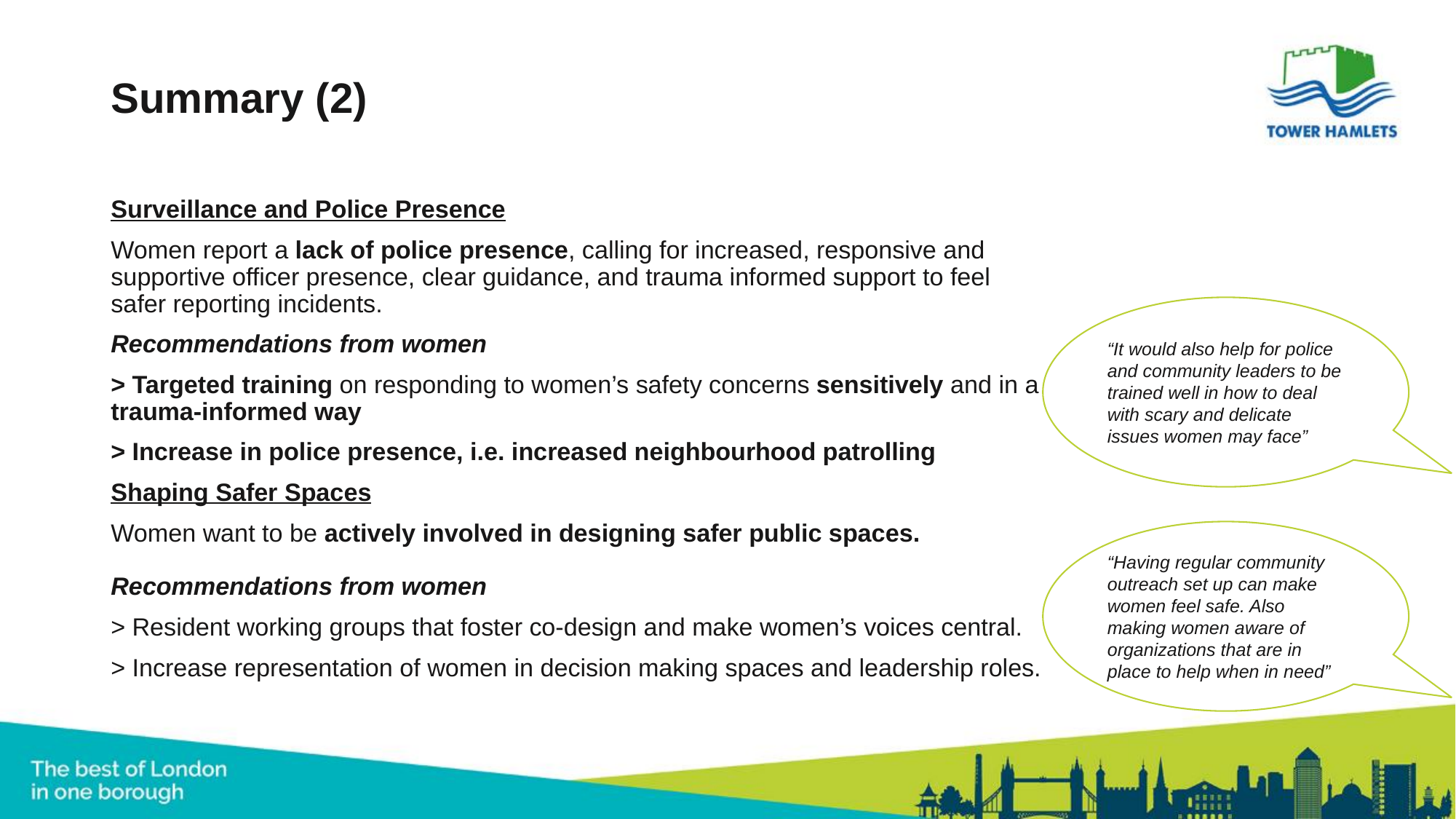

# Summary (2)
Surveillance and Police Presence
Women report a lack of police presence, calling for increased, responsive and supportive officer presence, clear guidance, and trauma informed support to feel safer reporting incidents.
Recommendations from women
> Targeted training on responding to women’s safety concerns sensitively and in a trauma-informed way
> Increase in police presence, i.e. increased neighbourhood patrolling
Shaping Safer Spaces
Women want to be actively involved in designing safer public spaces.
Recommendations from women
> Resident working groups that foster co-design and make women’s voices central.
> Increase representation of women in decision making spaces and leadership roles.

“It would also help for police and community leaders to be trained well in how to deal with scary and delicate issues women may face”
“Having regular community outreach set up can make women feel safe. Also making women aware of organizations that are in place to help when in need”